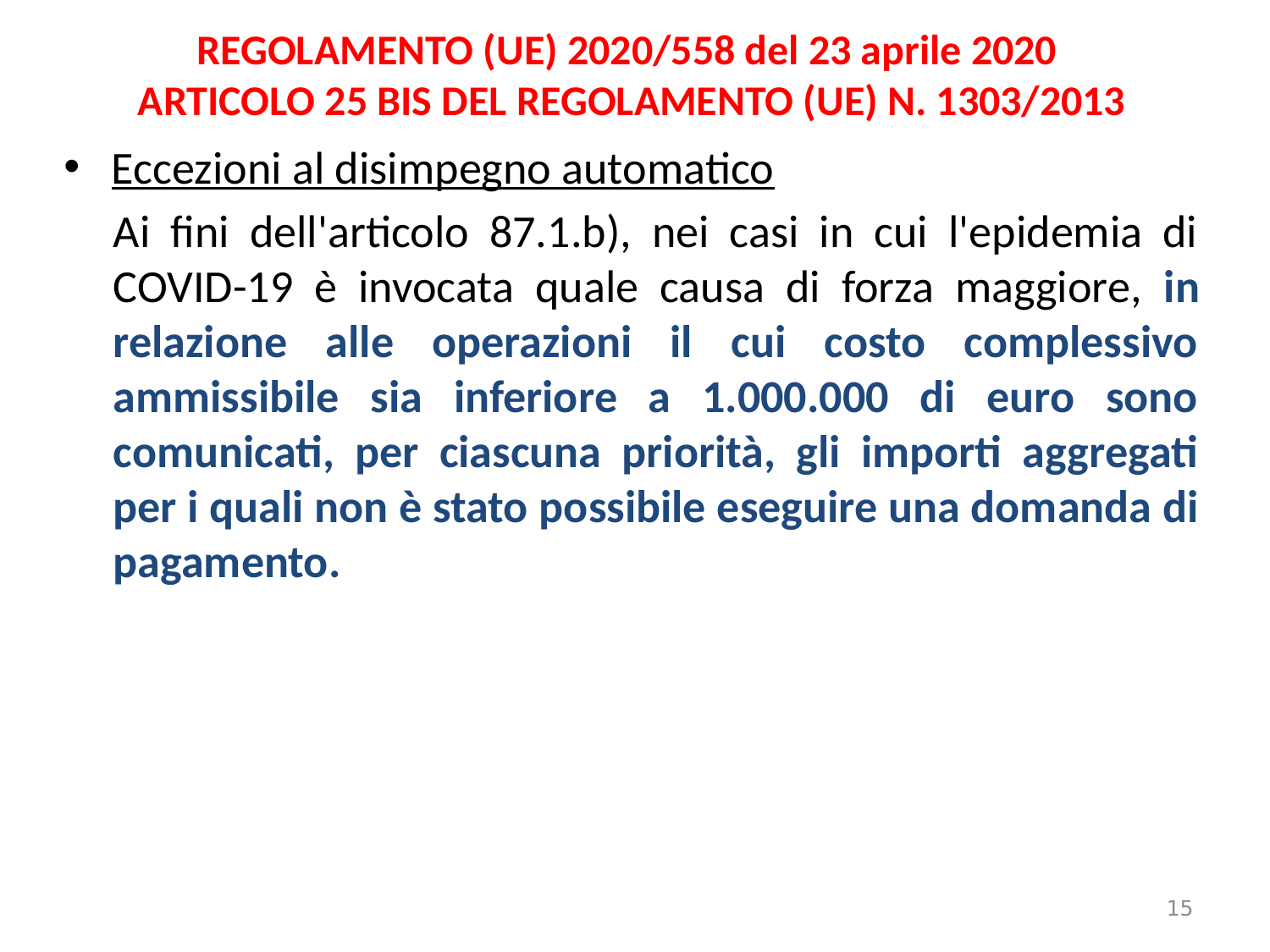

# REGOLAMENTO (UE) 2020/558 del 23 aprile 2020 ARTICOLO 25 BIS DEL REGOLAMENTO (UE) N. 1303/2013
Eccezioni al disimpegno automatico
Ai fini dell'articolo 87.1.b), nei casi in cui l'epidemia di COVID-19 è invocata quale causa di forza maggiore, in relazione alle operazioni il cui costo complessivo ammissibile sia inferiore a 1.000.000 di euro sono comunicati, per ciascuna priorità, gli importi aggregati per i quali non è stato possibile eseguire una domanda di pagamento.
15